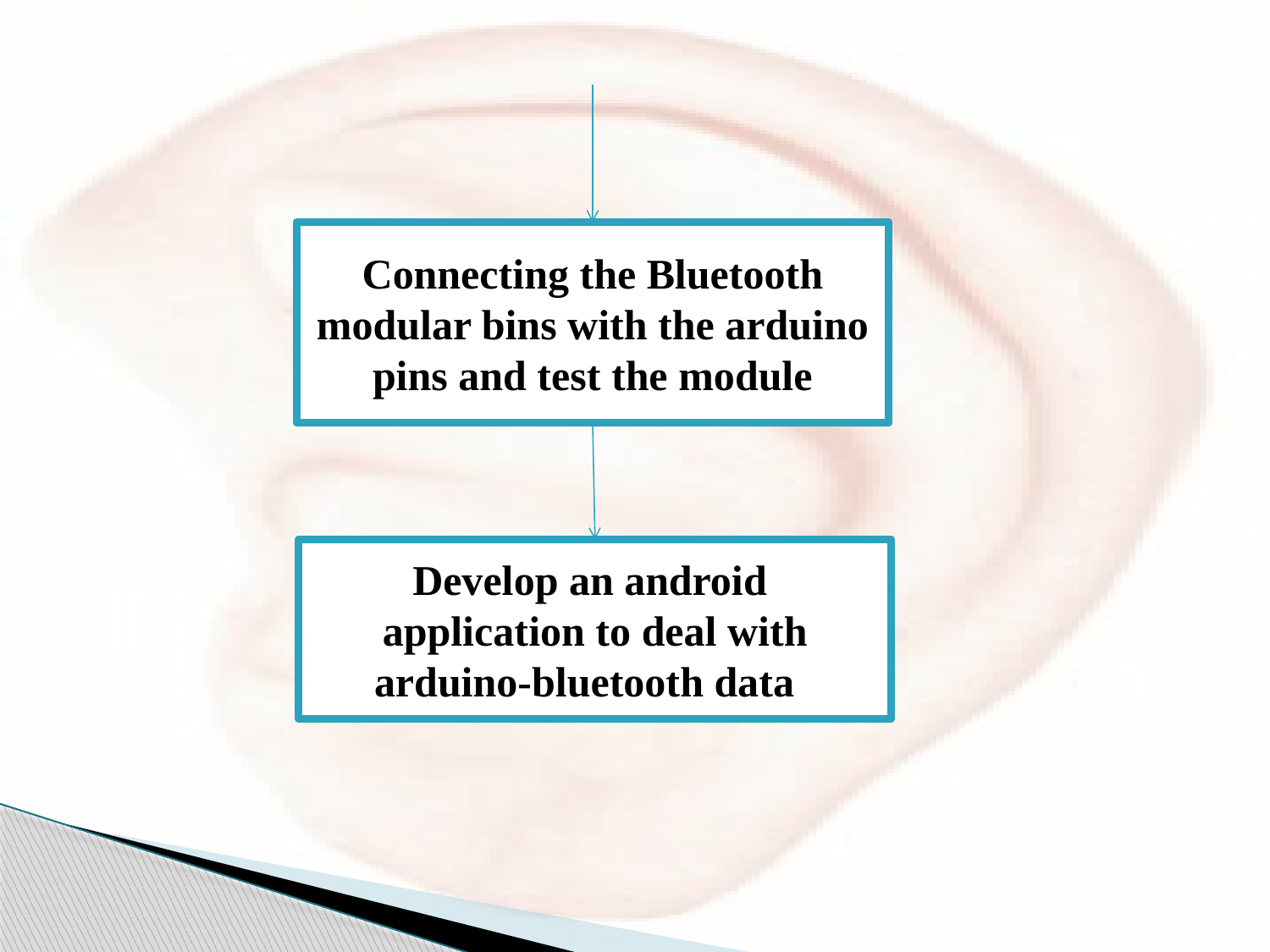

Connecting the Bluetooth modular bins with the arduino pins and test the module
Develop an android  application to deal with arduino-bluetooth data